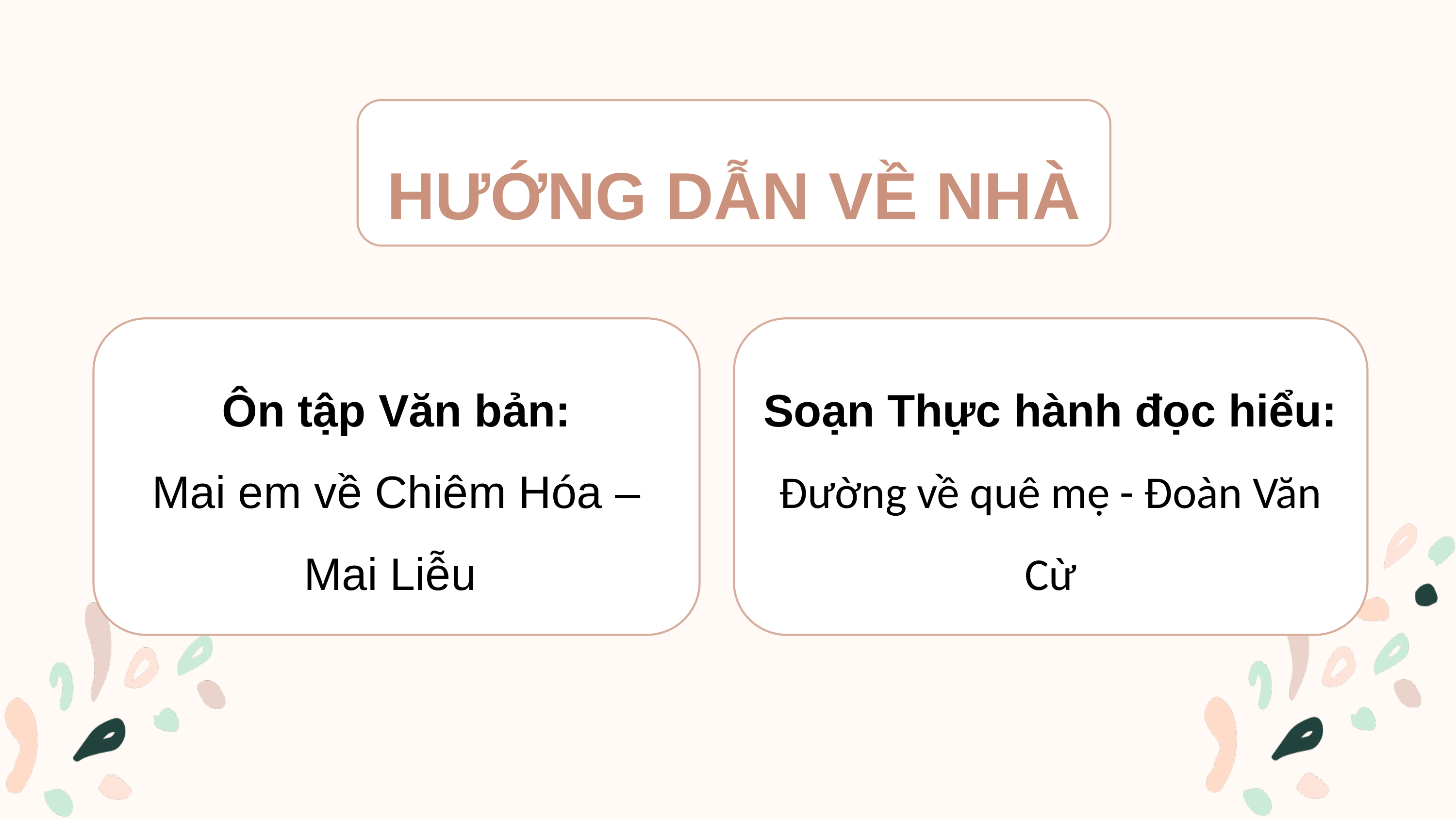

HƯỚNG DẪN VỀ NHÀ
Ôn tập Văn bản:
Mai em về Chiêm Hóa – Mai Liễu
Soạn Thực hành đọc hiểu:
Đường về quê mẹ - Đoàn Văn Cừ